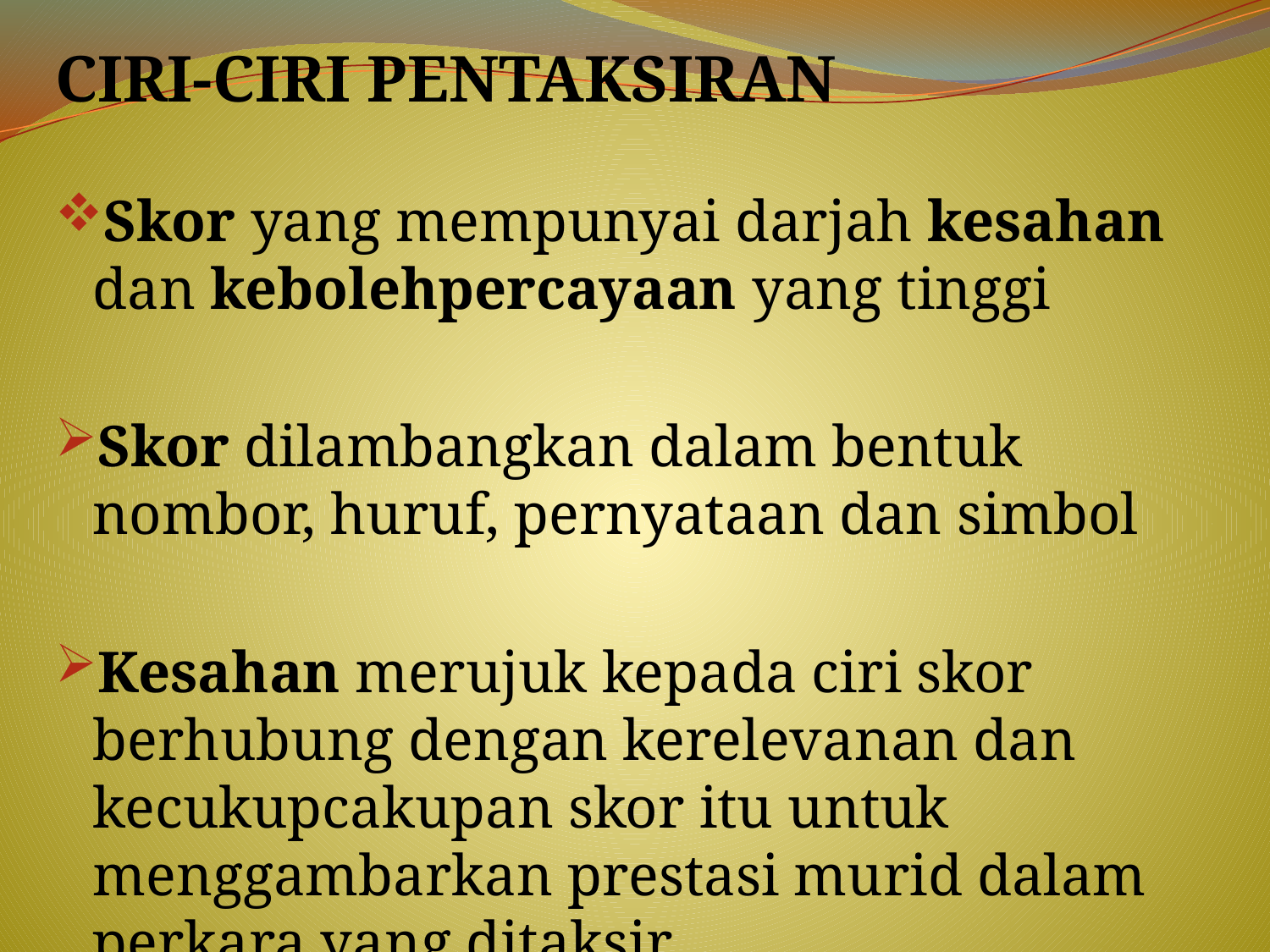

CIRI-CIRI PENTAKSIRAN

Skor yang mempunyai darjah kesahan dan kebolehpercayaan yang tinggi

Skor dilambangkan dalam bentuk nombor, huruf, pernyataan dan simbol

Kesahan merujuk kepada ciri skor berhubung dengan kerelevanan dan kecukupcakupan skor itu untuk menggambarkan prestasi murid dalam perkara yang ditaksir